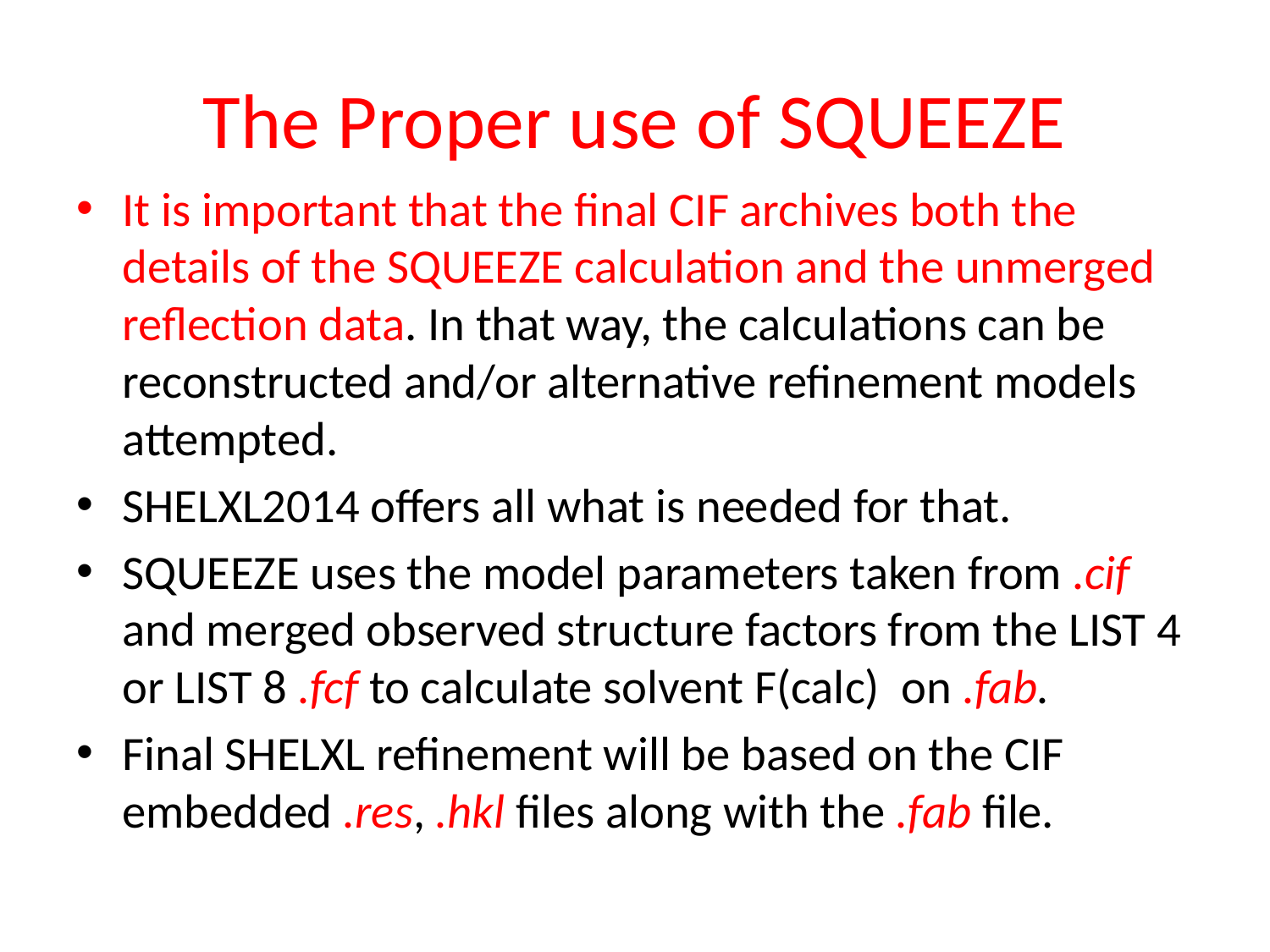

# The Proper use of SQUEEZE
It is important that the final CIF archives both the details of the SQUEEZE calculation and the unmerged reflection data. In that way, the calculations can be reconstructed and/or alternative refinement models attempted.
SHELXL2014 offers all what is needed for that.
SQUEEZE uses the model parameters taken from .cif and merged observed structure factors from the LIST 4 or LIST 8 .fcf to calculate solvent F(calc)  on .fab.
Final SHELXL refinement will be based on the CIF embedded .res, .hkl files along with the .fab file.